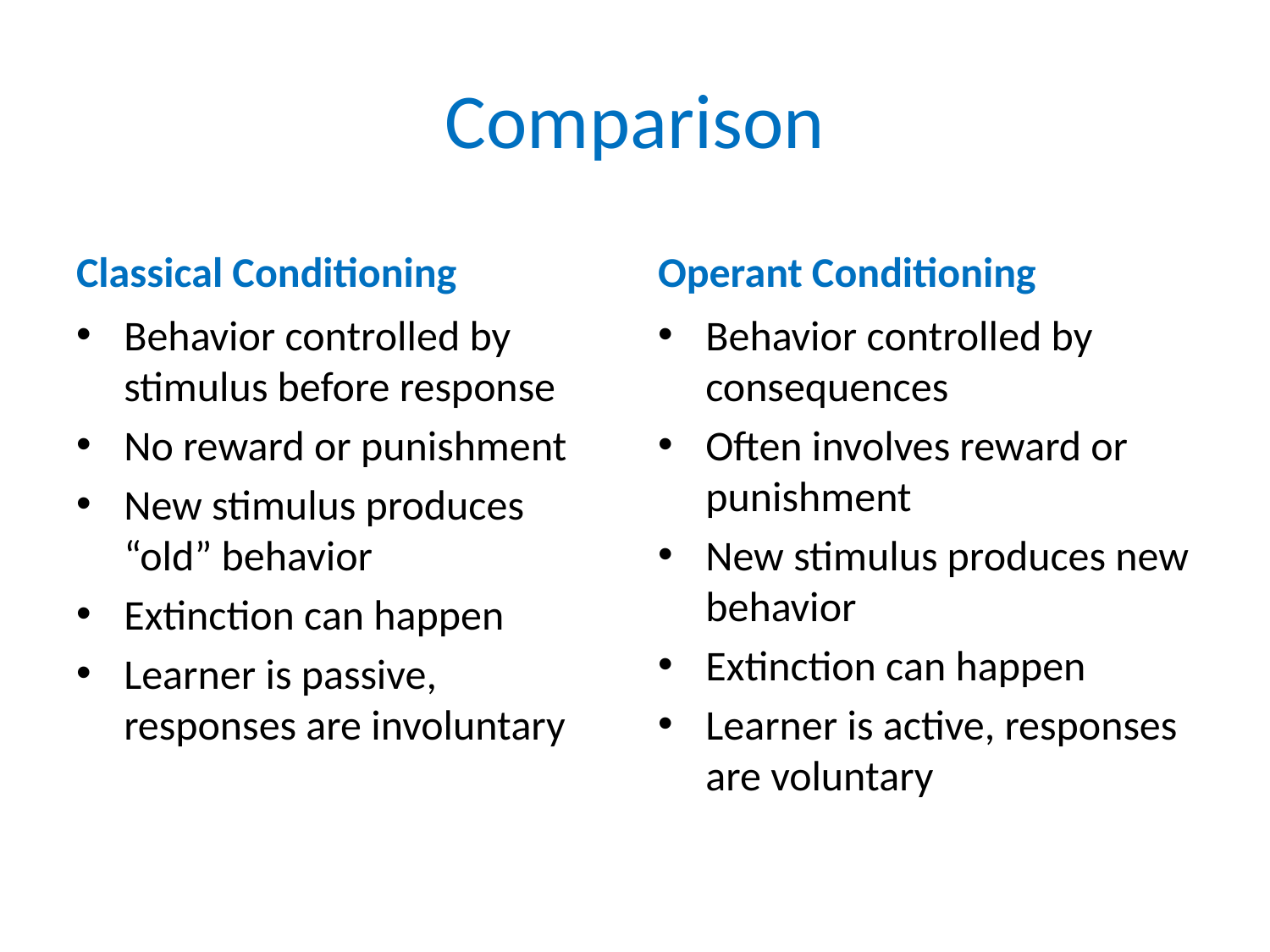

# Comparison
Classical Conditioning
Operant Conditioning
Behavior controlled by stimulus before response
No reward or punishment
New stimulus produces “old” behavior
Extinction can happen
Learner is passive, responses are involuntary
Behavior controlled by consequences
Often involves reward or punishment
New stimulus produces new behavior
Extinction can happen
Learner is active, responses are voluntary